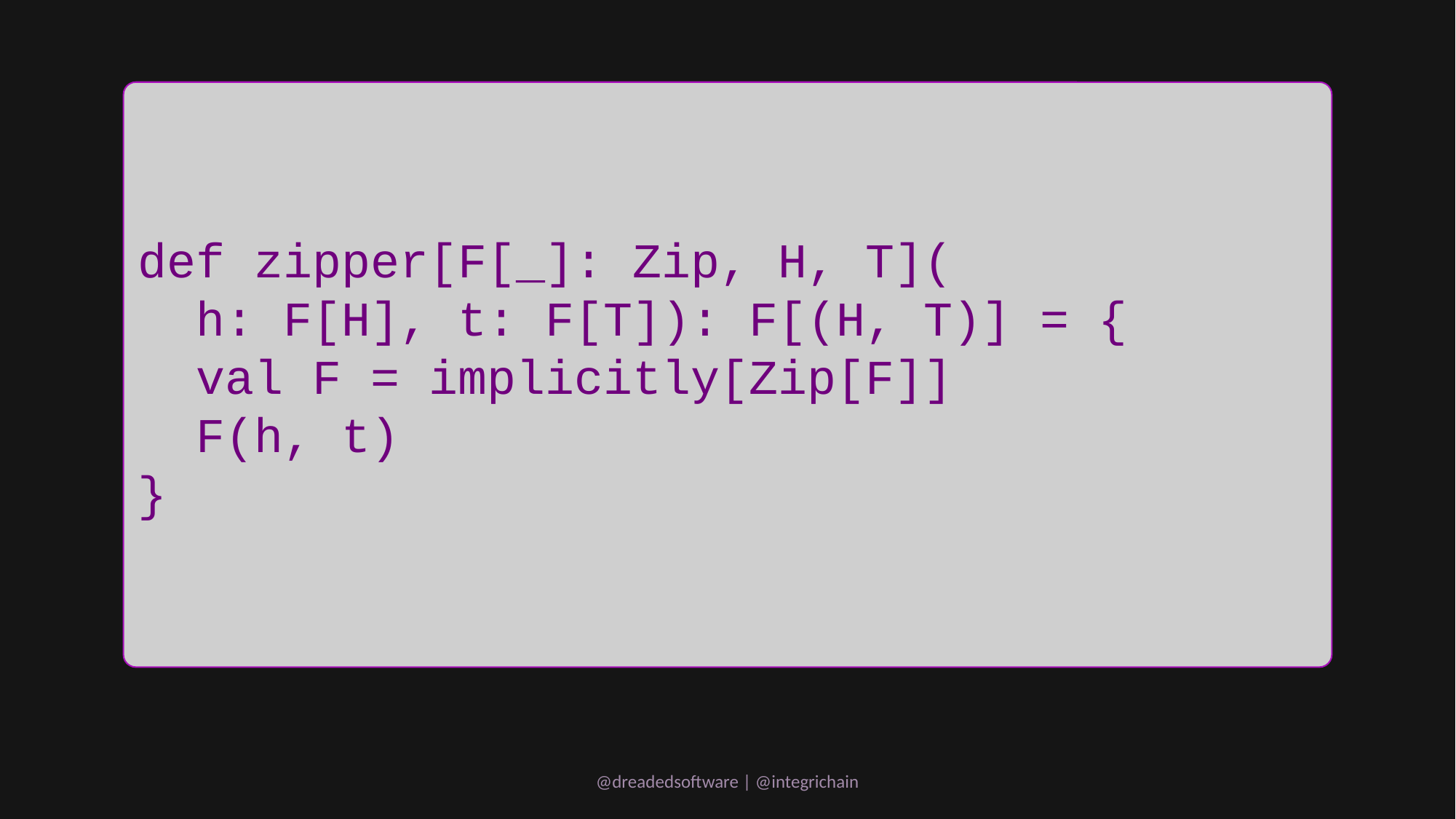

def zipper[F[_]: Zip, H, T](
  h: F[H], t: F[T]): F[(H, T)] = {
  val F = implicitly[Zip[F]]
  F(h, t)
}
@dreadedsoftware | @integrichain